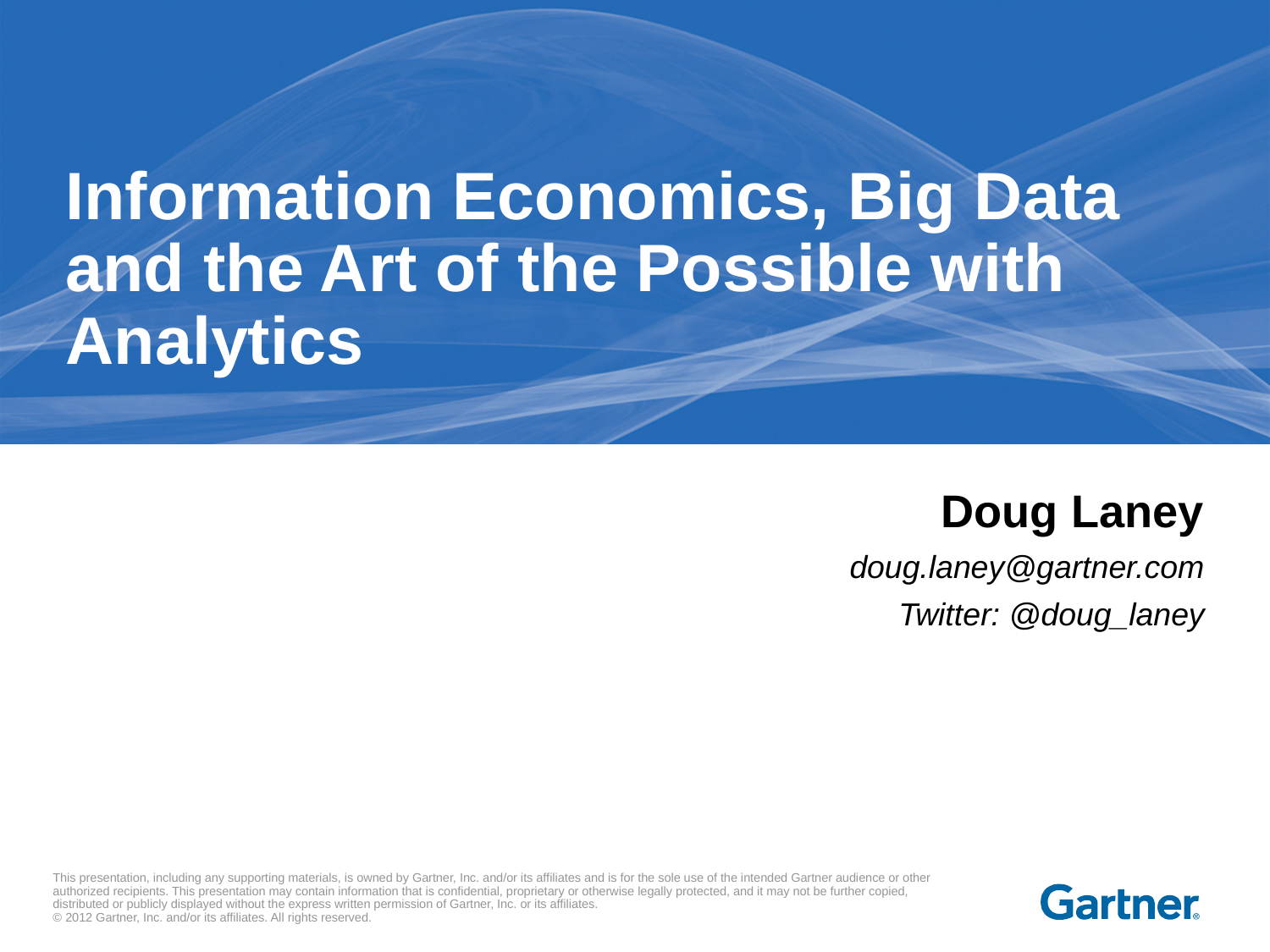

# Information Economics, Big Data and the Art of the Possible with Analytics
Doug Laney
doug.laney@gartner.com
Twitter: @doug_laney